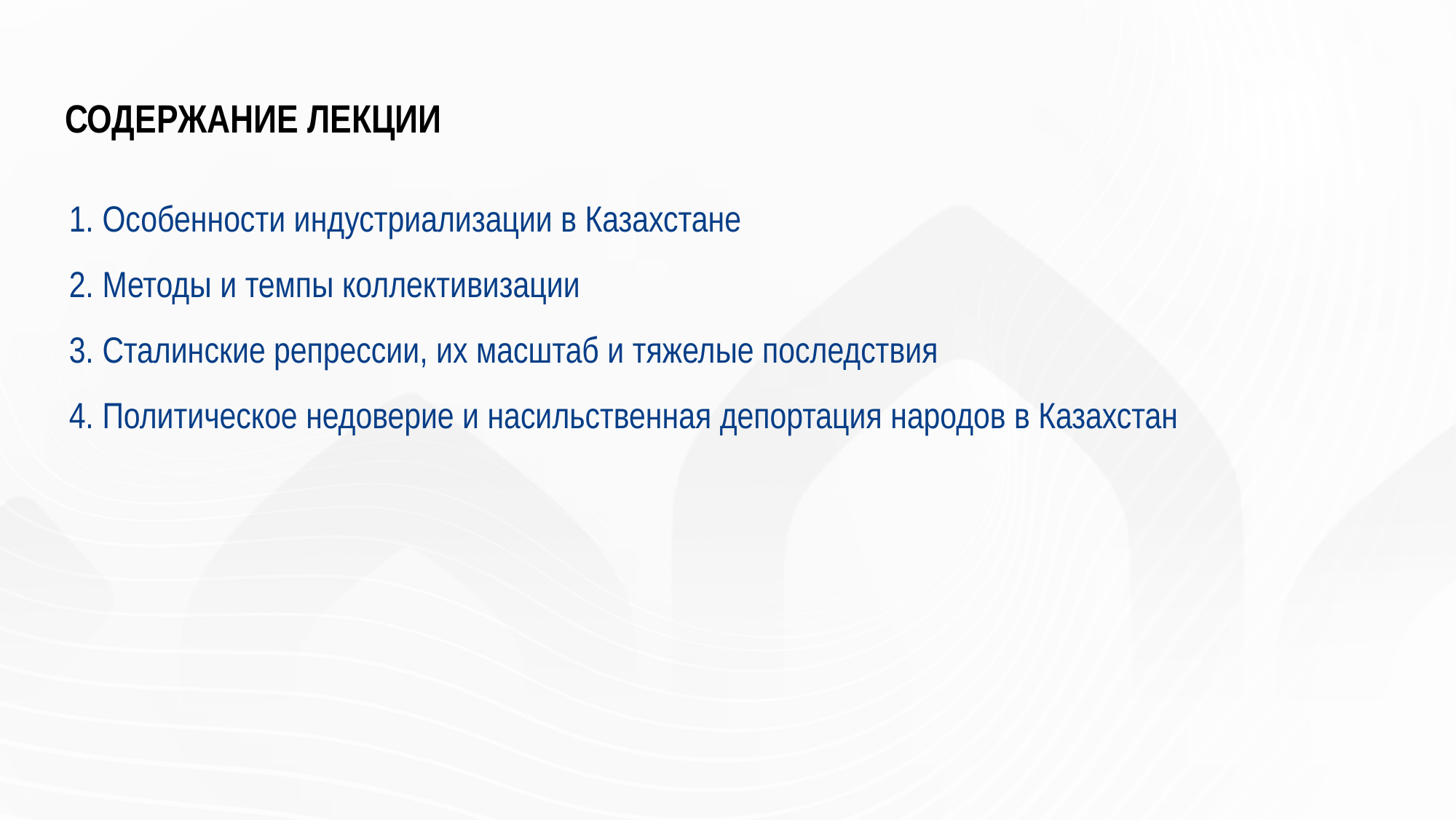

# СОДЕРЖАНИЕ ЛЕКЦИИ
1. Особенности индустриализации в Казахстане
2. Методы и темпы коллективизации
3. Сталинские репрессии, их масштаб и тяжелые последствия
4. Политическое недоверие и насильственная депортация народов в Казахстан